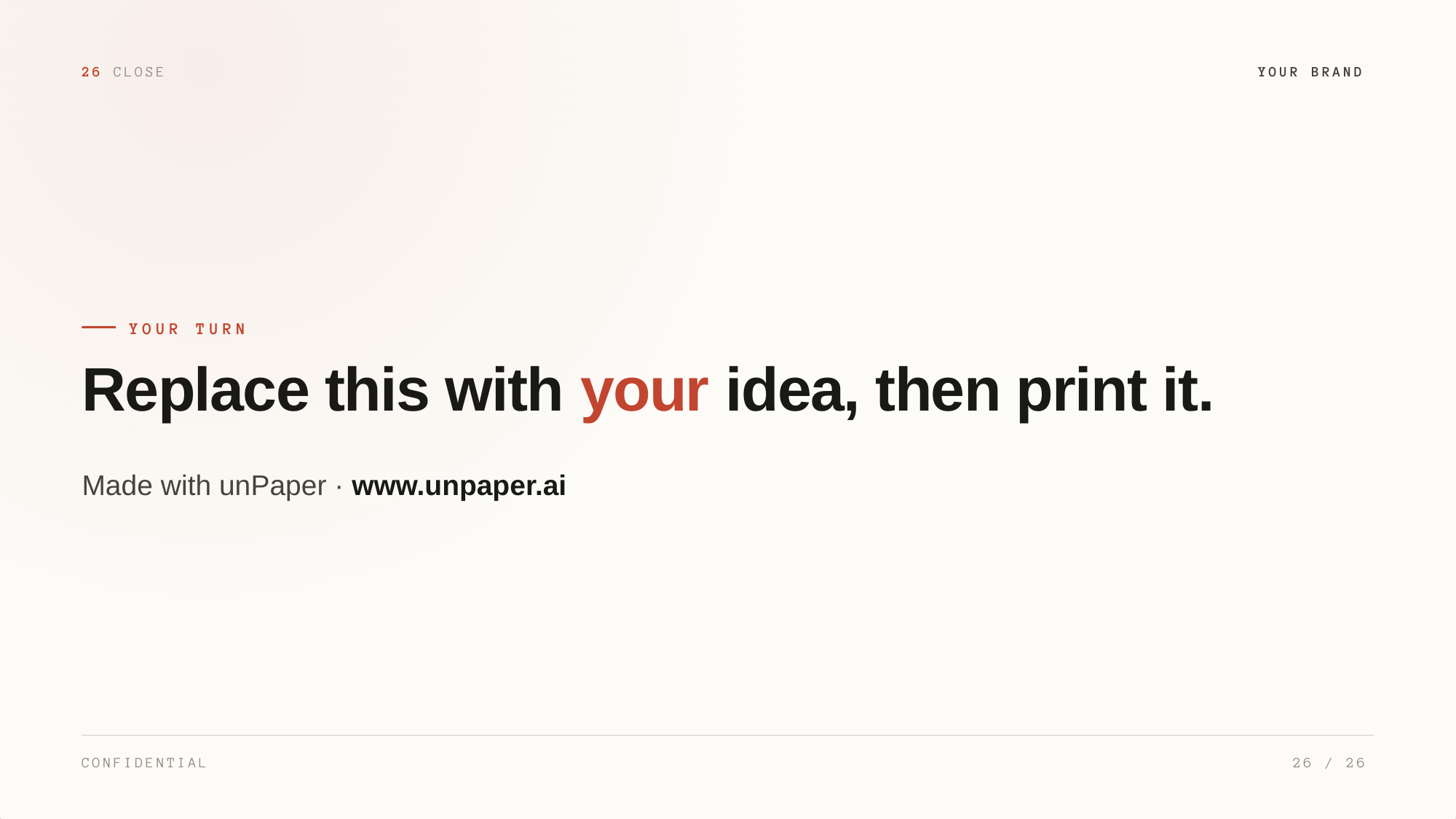

26 CLOSE
YOUR BRAND
YOUR TURN

Replace this with your idea, then print it.
Made with unPaper · www.unpaper.ai

CONFIDENTIAL
26 / 26